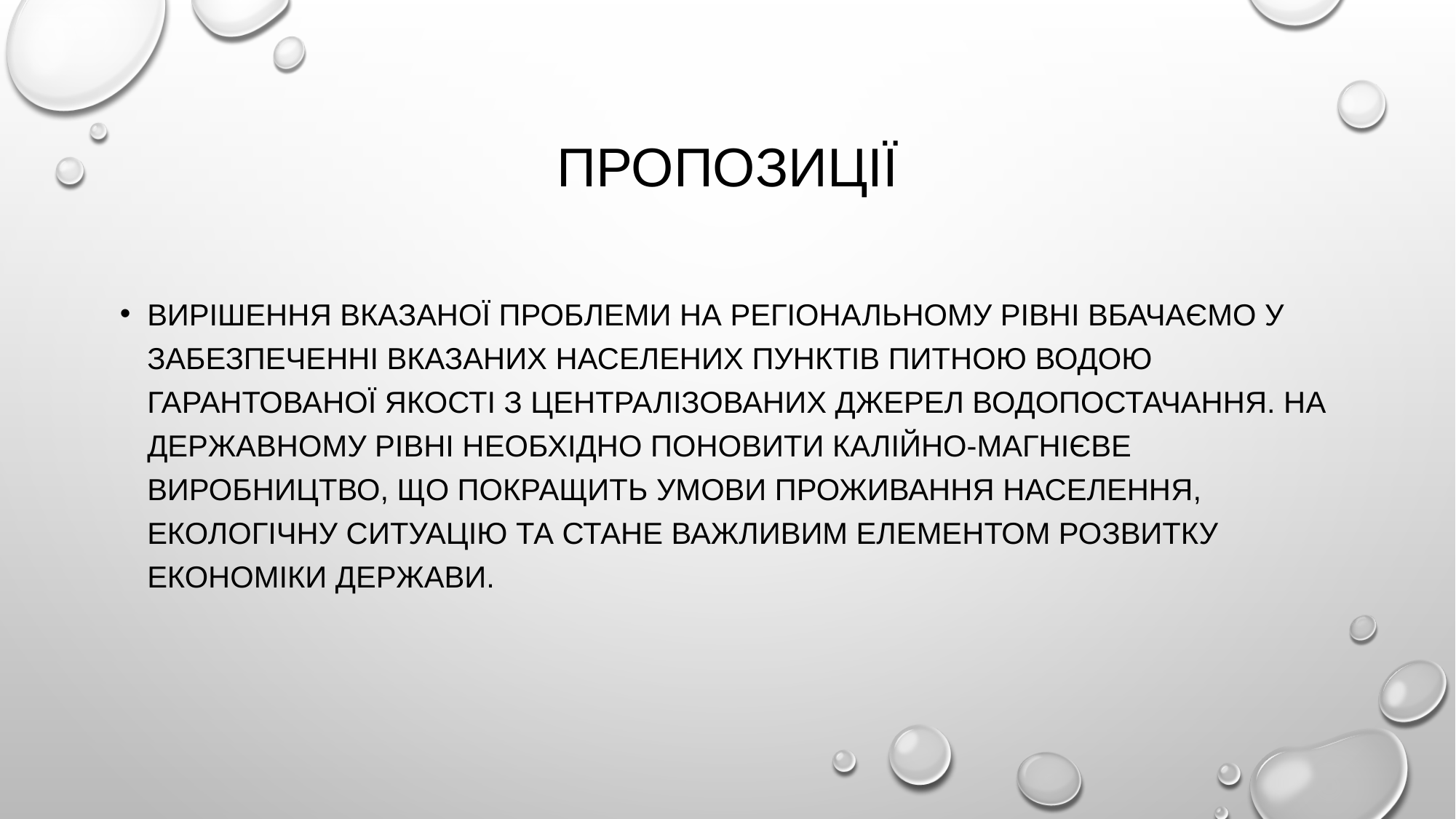

# ПРОПОЗИЦІЇ
Вирішення вказаної проблеми на регіональному рівні вбачаємо у забезпеченні вказаних населених пунктів питною водою гарантованої якості з централізованих джерел водопостачання. На Державному рівні необхідно поновити калійно-магнієве виробництво, що покращить умови проживання населення, екологічну ситуацію та стане важливим елементом розвитку економіки Держави.